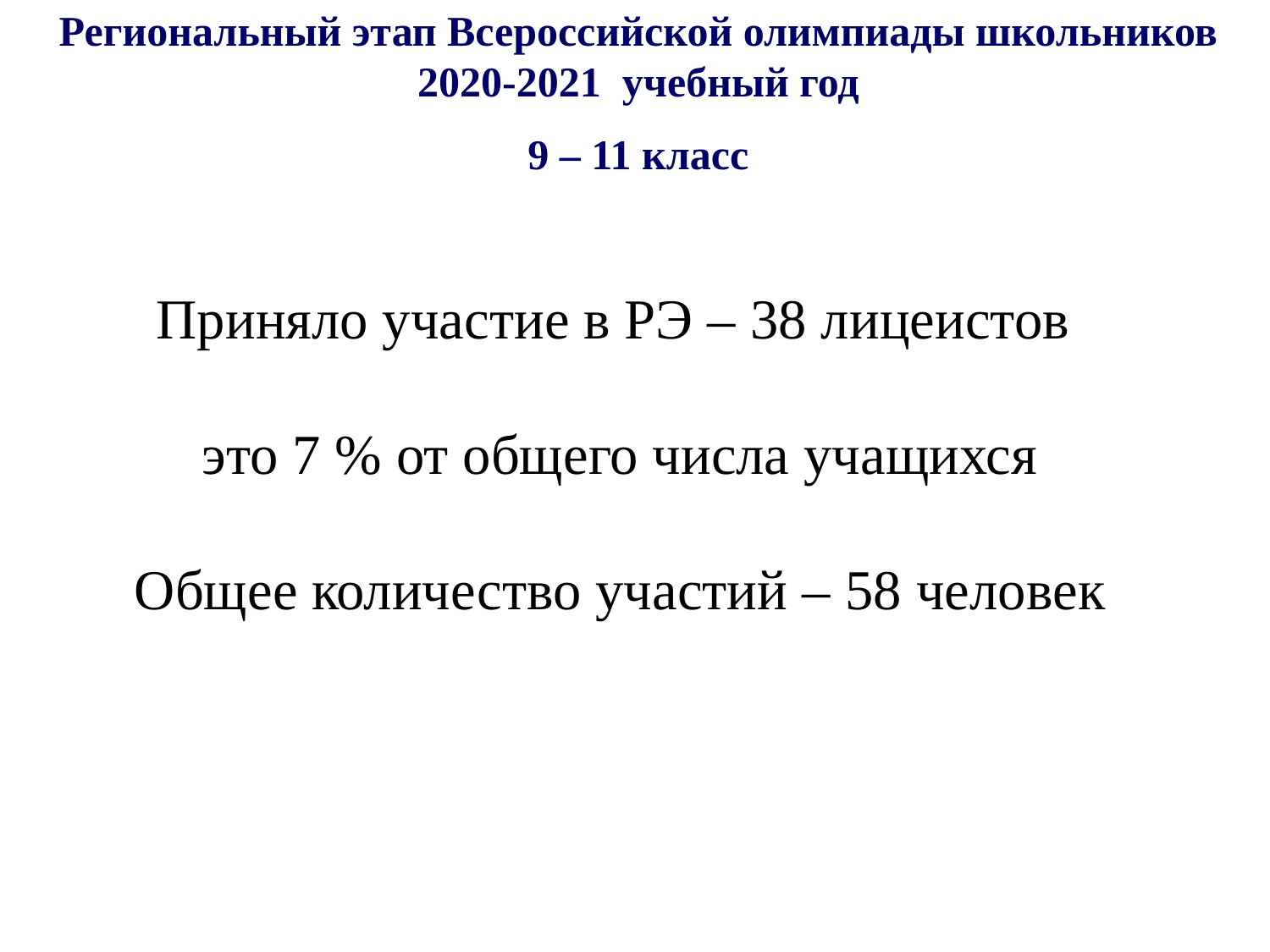

Региональный этап Всероссийской олимпиады школьников 2020-2021  учебный год

9 – 11 класс
Приняло участие в РЭ – 38 лицеистов

это 7 % от общего числа учащихся

Общее количество участий – 58 человек